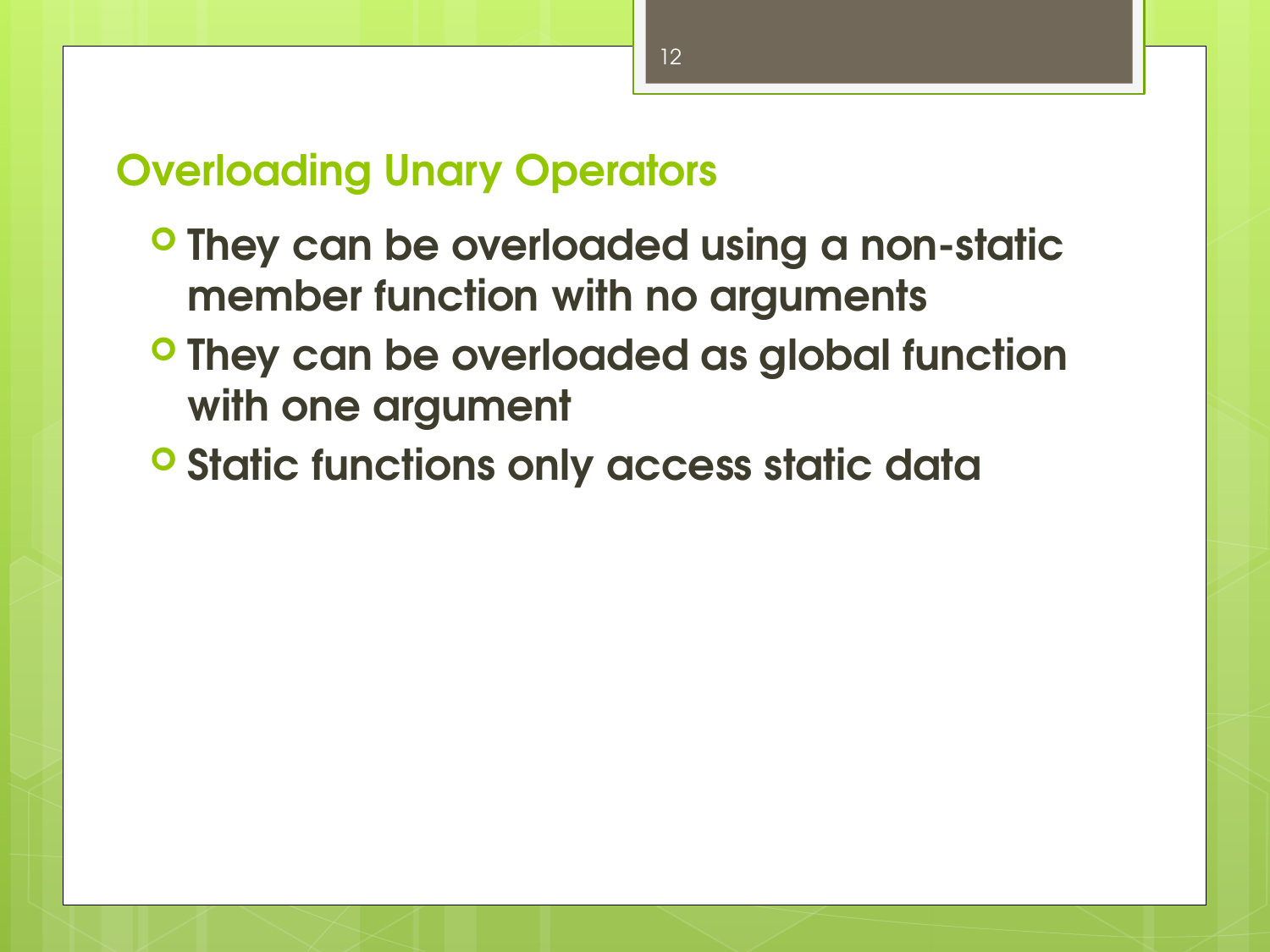

12
# Overloading Unary Operators

They can be overloaded using a non-static member function with no arguments
They can be overloaded as global function with one argument
Static functions only access static data